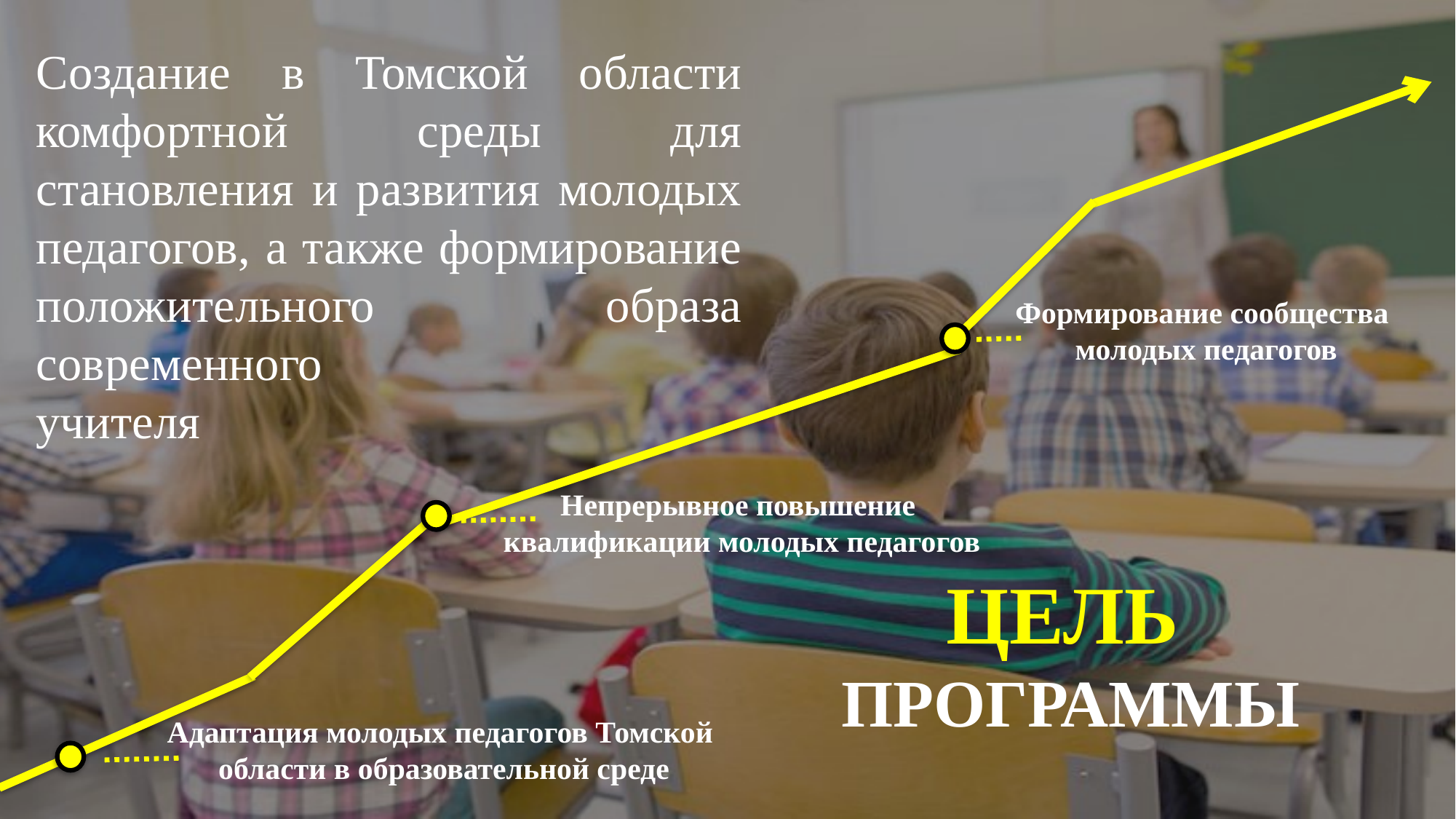

Создание в Томской области комфортной среды для становления и развития молодых педагогов, а также формирование положительного образа современного
учителя
Формирование сообщества
молодых педагогов

ЦЕЛЬ
ПРОГРАММЫ

Непрерывное повышение
квалификации молодых педагогов

Адаптация молодых педагогов Томской
 области в образовательной среде